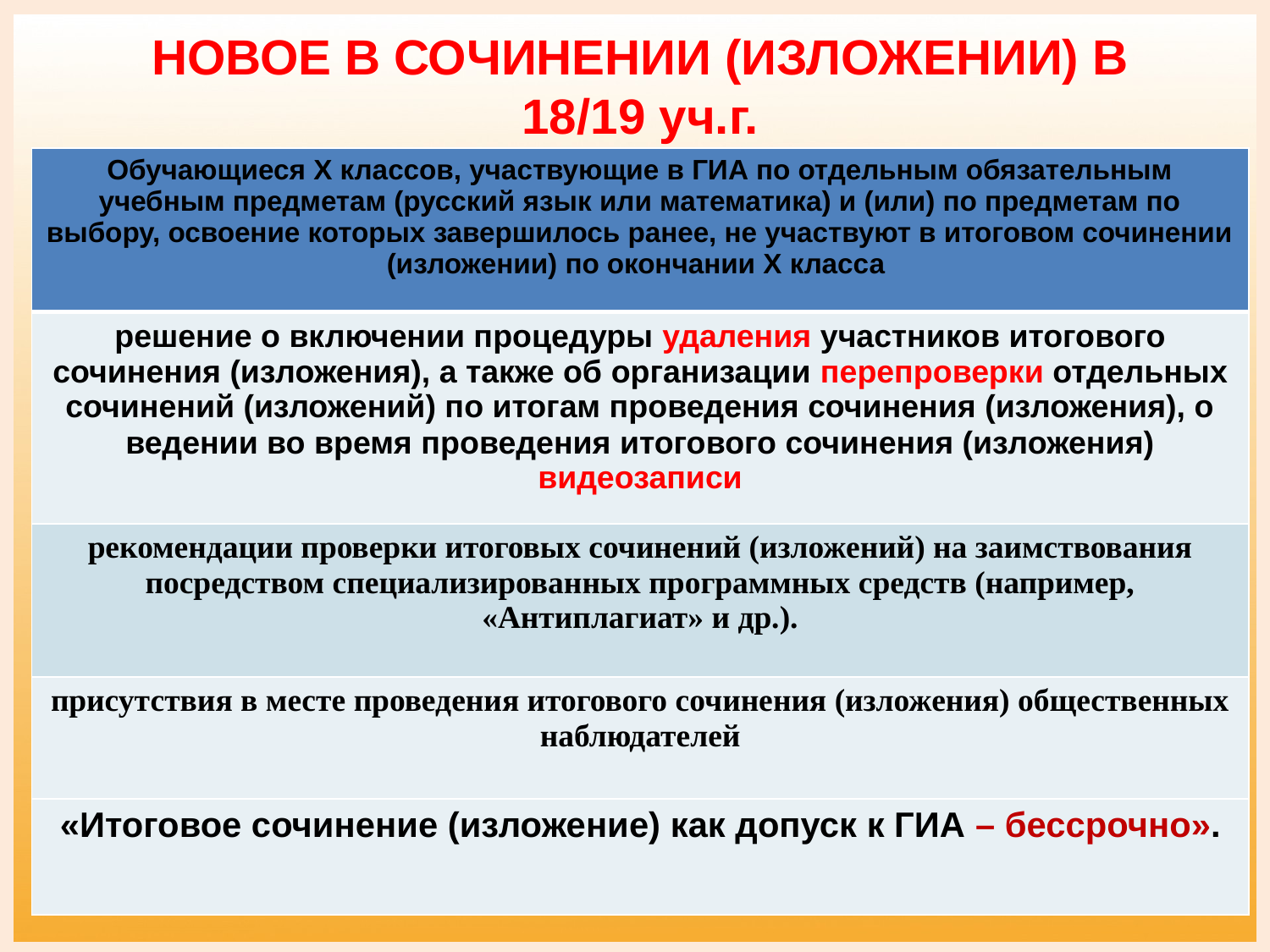

# НОВОЕ В СОЧИНЕНИИ (ИЗЛОЖЕНИИ) В 18/19 уч.г.
| Обучающиеся X классов, участвующие в ГИА по отдельным обязательным учебным предметам (русский язык или математика) и (или) по предметам по выбору, освоение которых завершилось ранее, не участвуют в итоговом сочинении (изложении) по окончании X класса |
| --- |
| решение о включении процедуры удаления участников итогового сочинения (изложения), а также об организации перепроверки отдельных сочинений (изложений) по итогам проведения сочинения (изложения), о ведении во время проведения итогового сочинения (изложения) видеозаписи |
| рекомендации проверки итоговых сочинений (изложений) на заимствования посредством специализированных программных средств (например, «Антиплагиат» и др.). |
| присутствия в месте проведения итогового сочинения (изложения) общественных наблюдателей |
| «Итоговое сочинение (изложение) как допуск к ГИА – бессрочно». |